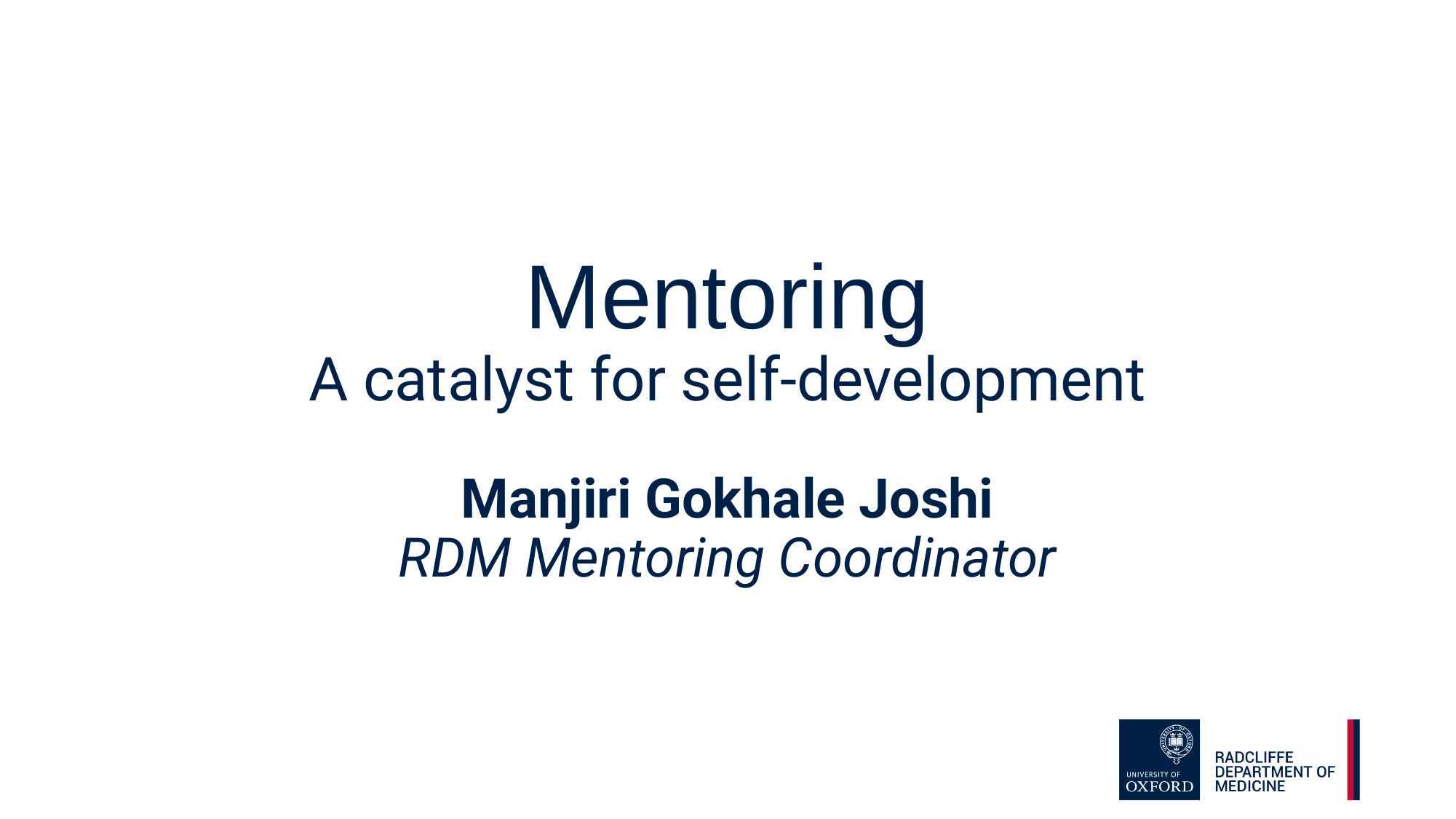

# Mentoring A catalyst for self-development
Manjiri Gokhale Joshi
RDM Mentoring Coordinator